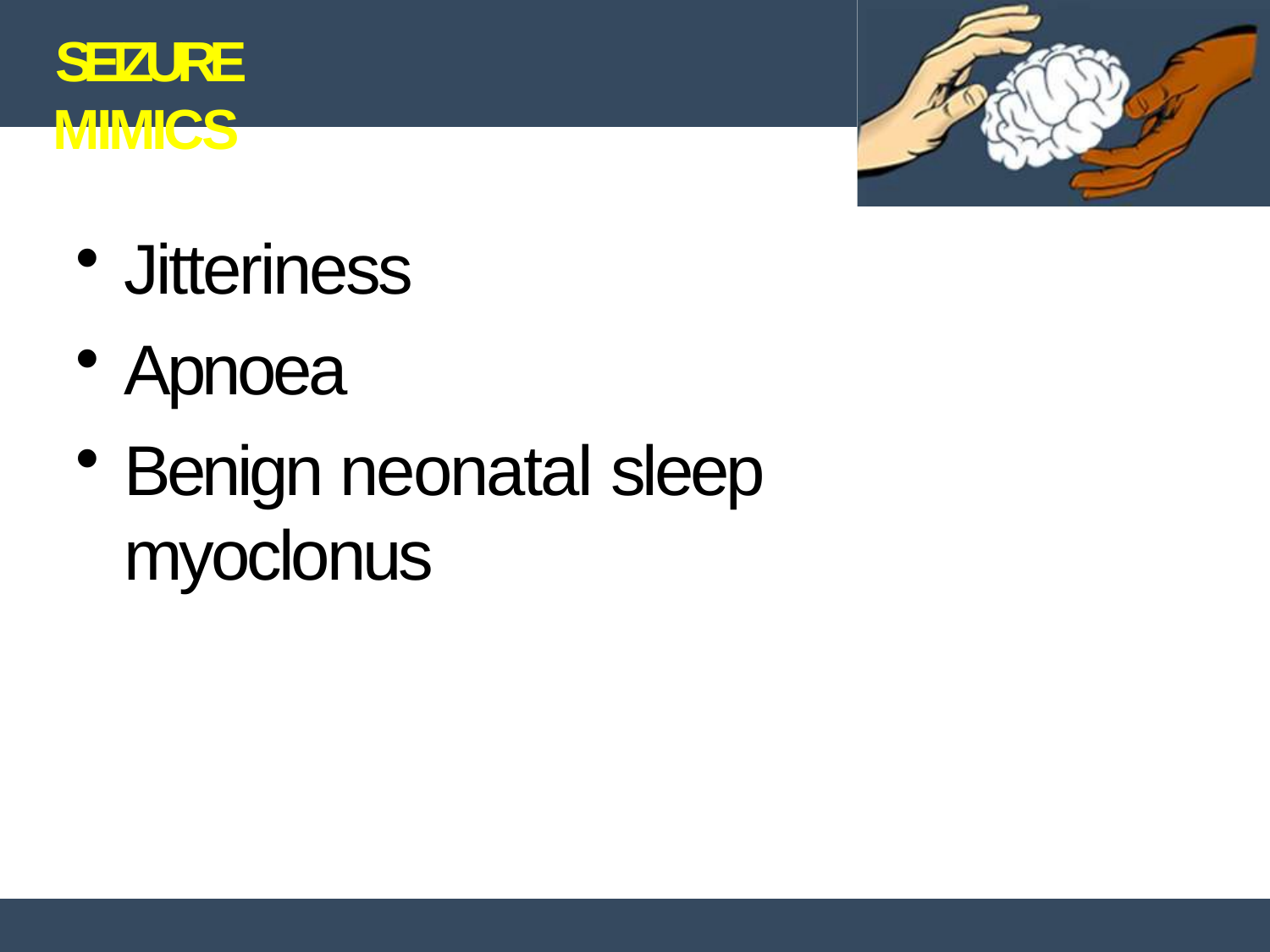

# SEIZURE MIMICS
Jitteriness
Apnoea
Benign neonatal sleep myoclonus